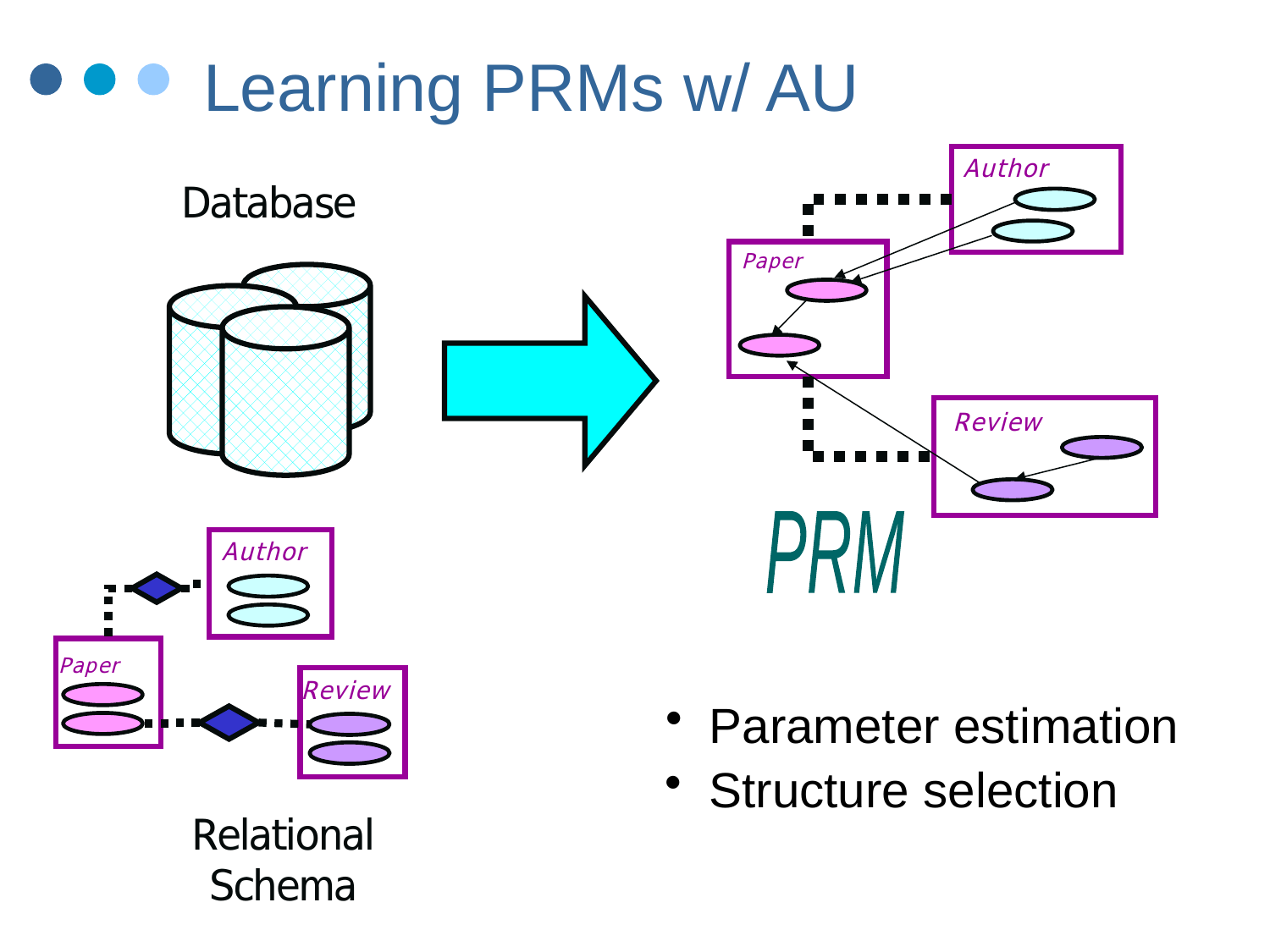

# Learning PRMs w/ AU
Author

Database

Paper

Review

PRM
Author

Paper

Review

 Parameter estimation

 Structure selection
Relational
Schema